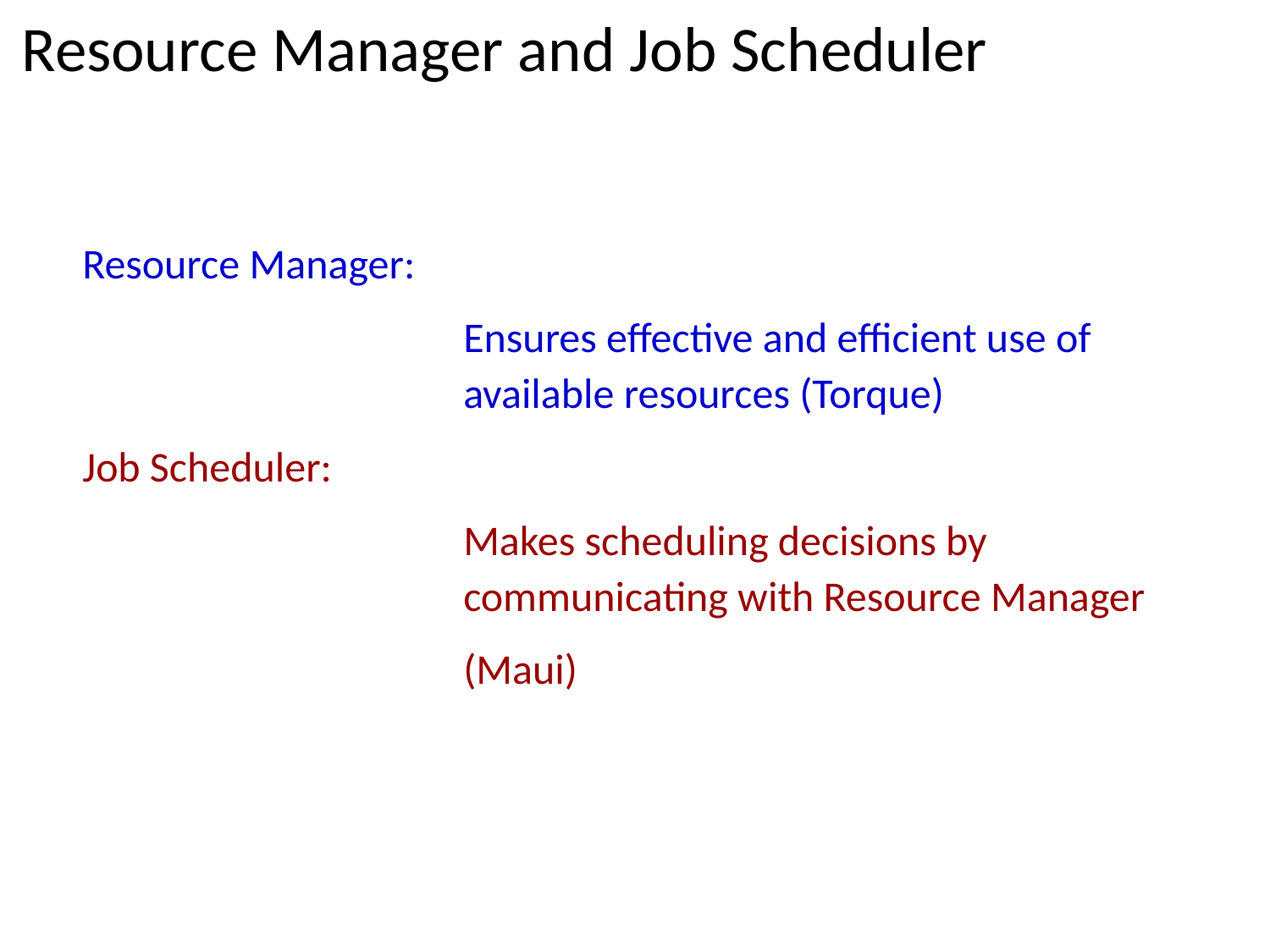

Resource Manager and Job Scheduler

Resource Manager:
			Ensures effective and efficient use of 			available resources (Torque)
Job Scheduler:
			Makes scheduling decisions by 				communicating with Resource Manager
			(Maui)